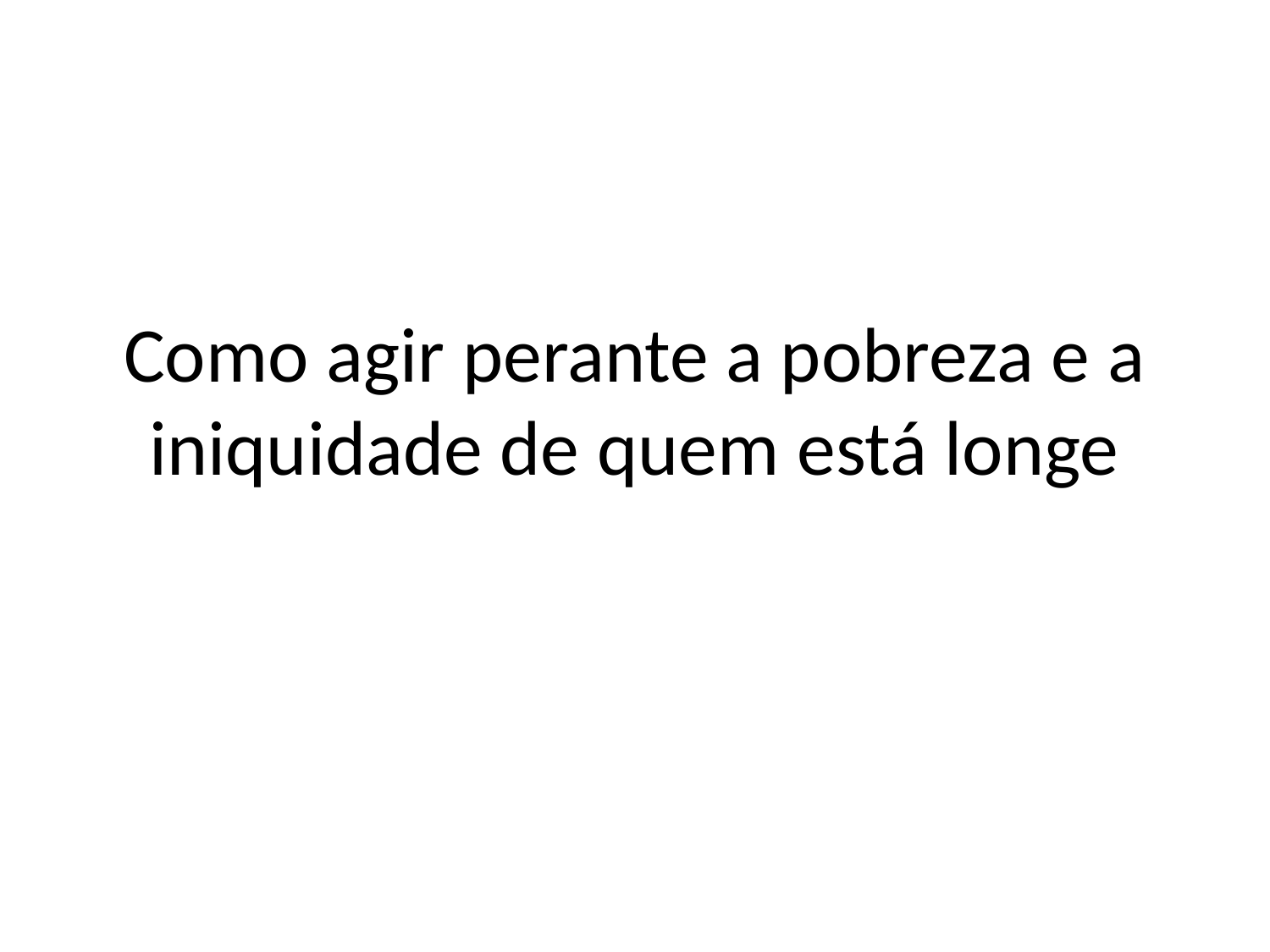

# Como agir perante a pobreza e a iniquidade de quem está longe